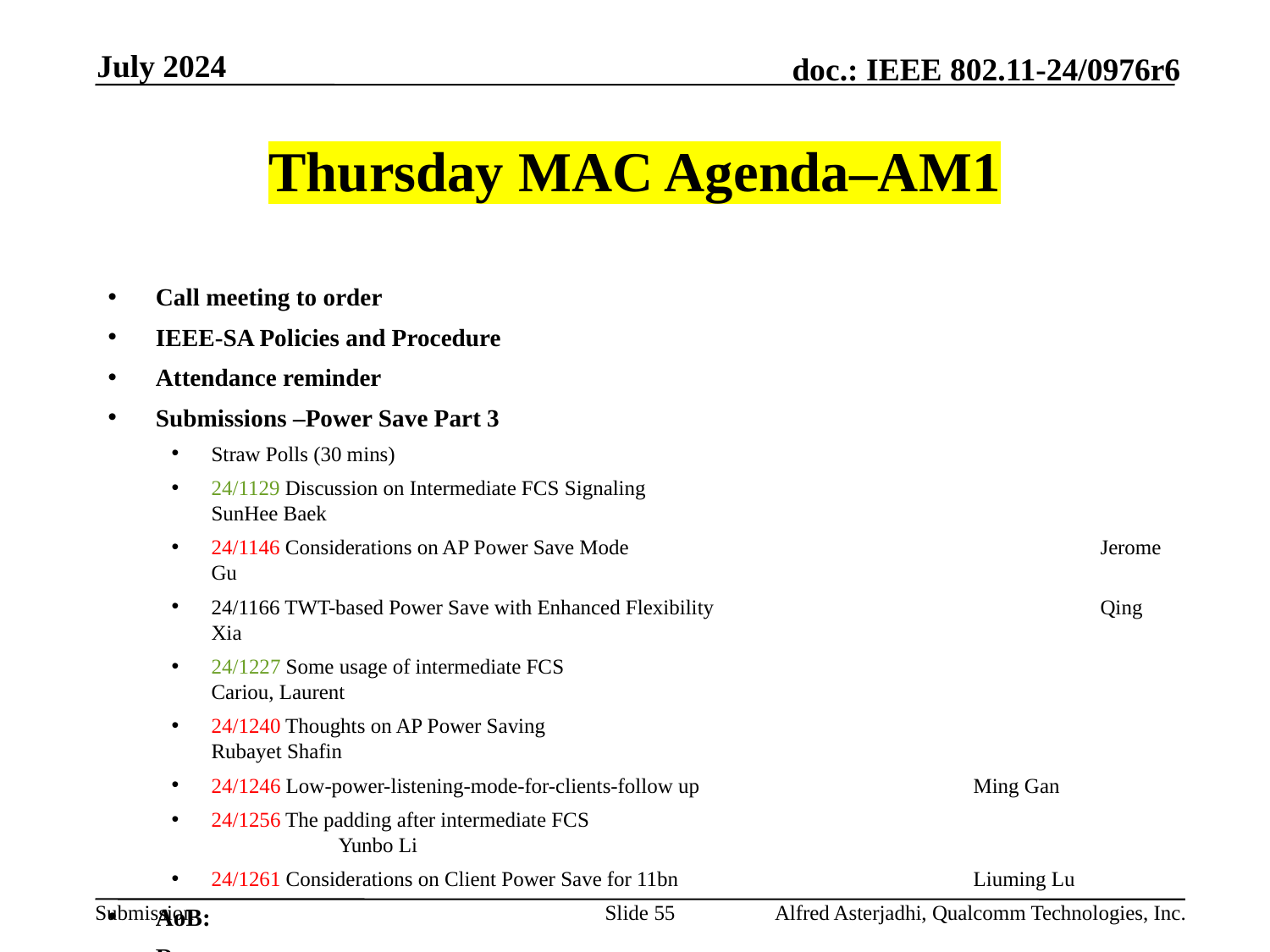

July 2024
# Thursday MAC Agenda–AM1
Call meeting to order
IEEE-SA Policies and Procedure
Attendance reminder
Submissions –Power Save Part 3
Straw Polls (30 mins)
24/1129 Discussion on Intermediate FCS Signaling 				SunHee Baek
24/1146 Considerations on AP Power Save Mode 				Jerome Gu
24/1166 TWT-based Power Save with Enhanced Flexibility  			Qing Xia
24/1227 Some usage of intermediate FCS 					Cariou, Laurent
24/1240 Thoughts on AP Power Saving 					Rubayet Shafin
24/1246 Low-power-listening-mode-for-clients-follow up			Ming Gan
24/1256 The padding after intermediate FCS 					Yunbo Li
24/1261 Considerations on Client Power Save for 11bn 			Liuming Lu
AoB:
Recess
Slide 55
Alfred Asterjadhi, Qualcomm Technologies, Inc.